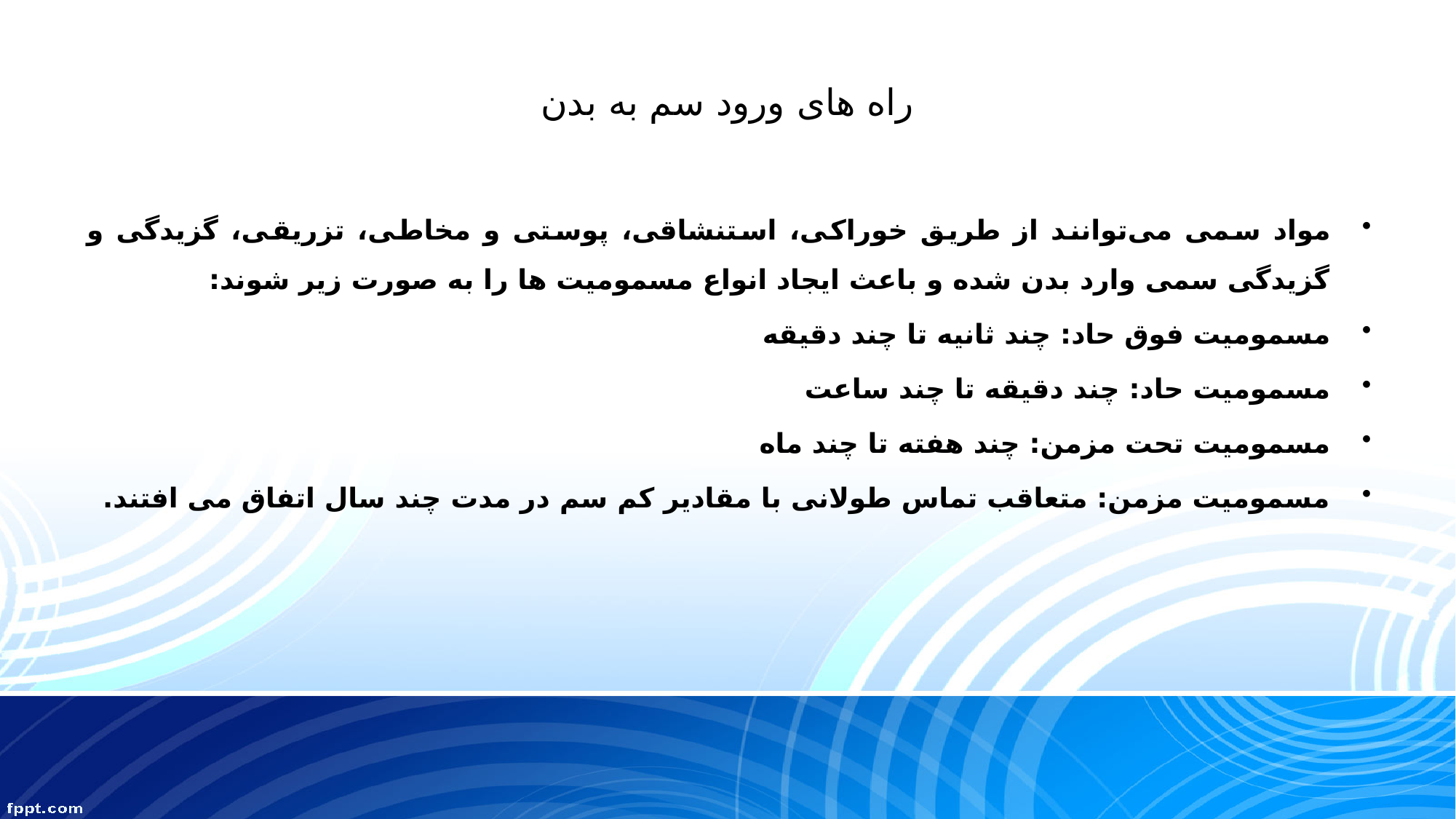

# راه های ورود سم به بدن
مواد سمی می‌توانند از طریق خوراکی، استنشاقی، پوستی و مخاطی، تزریقی، گزیدگی و گزیدگی سمی وارد بدن شده و باعث ایجاد انواع مسمومیت ها را به صورت زیر شوند:
مسمومیت فوق حاد: چند ثانیه تا چند دقیقه
مسمومیت حاد: چند دقیقه تا چند ساعت
مسمومیت تحت مزمن: چند هفته تا چند ماه
مسمومیت مزمن: متعاقب تماس طولانی با مقادیر کم سم در مدت چند سال اتفاق می افتند.